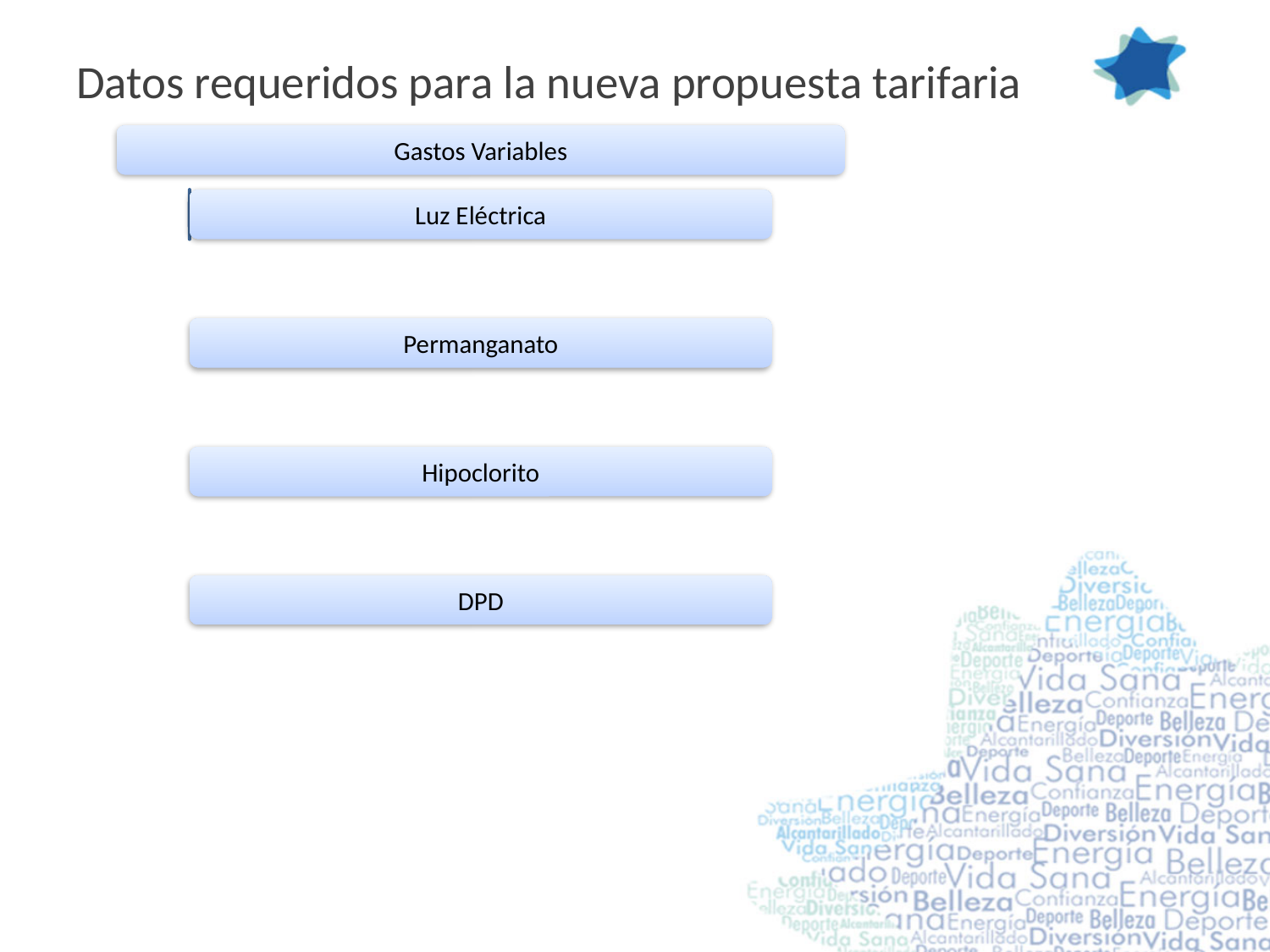

# Datos requeridos para la nueva propuesta tarifaria
Gastos Variables
Luz Eléctrica
Permanganato
Hipoclorito
DPD